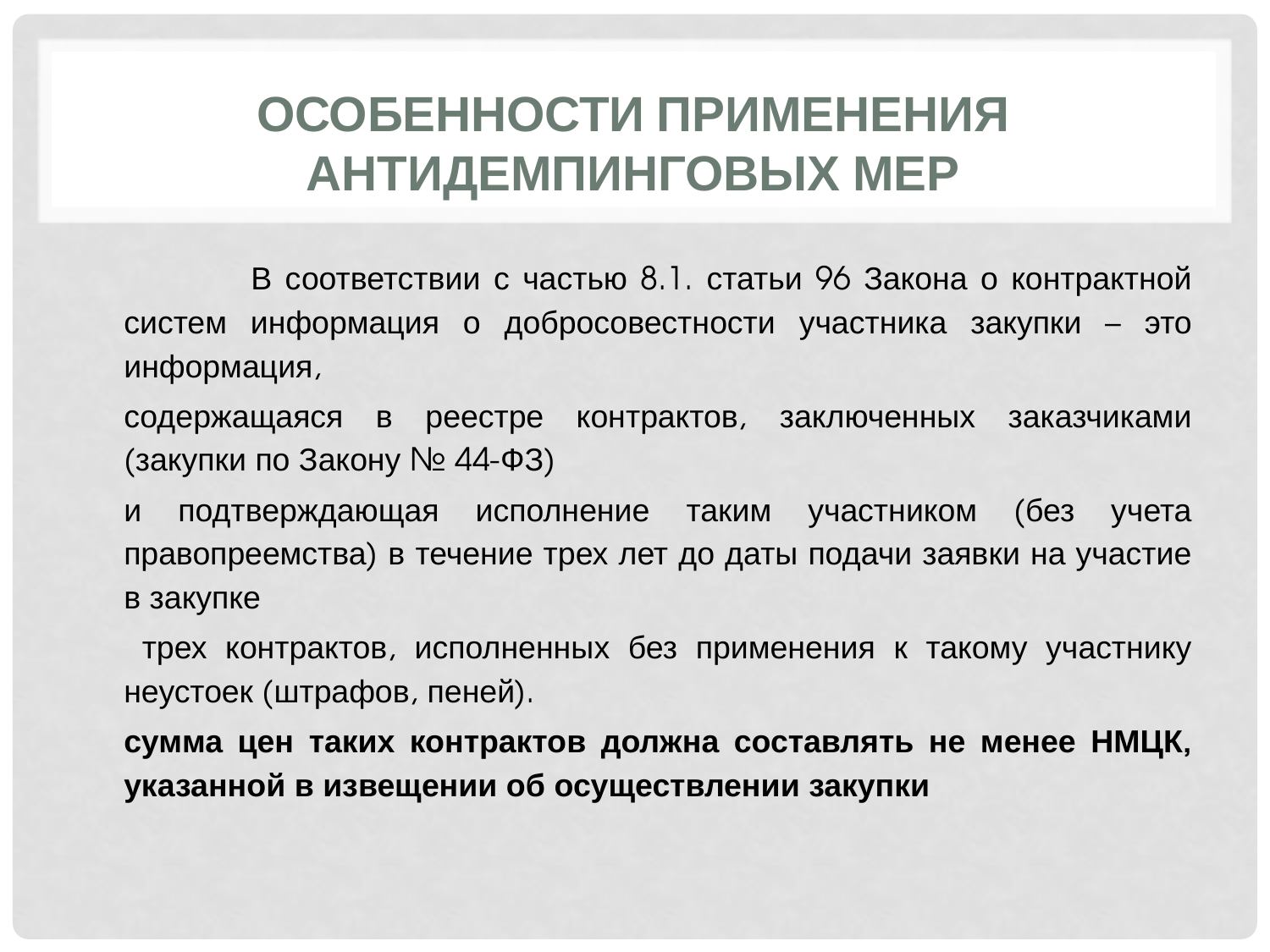

# Особенности применения антидемпинговых мер
	В соответствии с частью 8.1. статьи 96 Закона о контрактной систем информация о добросовестности участника закупки – это информация,
содержащаяся в реестре контрактов, заключенных заказчиками (закупки по Закону № 44-ФЗ)
и подтверждающая исполнение таким участником (без учета правопреемства) в течение трех лет до даты подачи заявки на участие в закупке
 трех контрактов, исполненных без применения к такому участнику неустоек (штрафов, пеней).
сумма цен таких контрактов должна составлять не менее НМЦК, указанной в извещении об осуществлении закупки